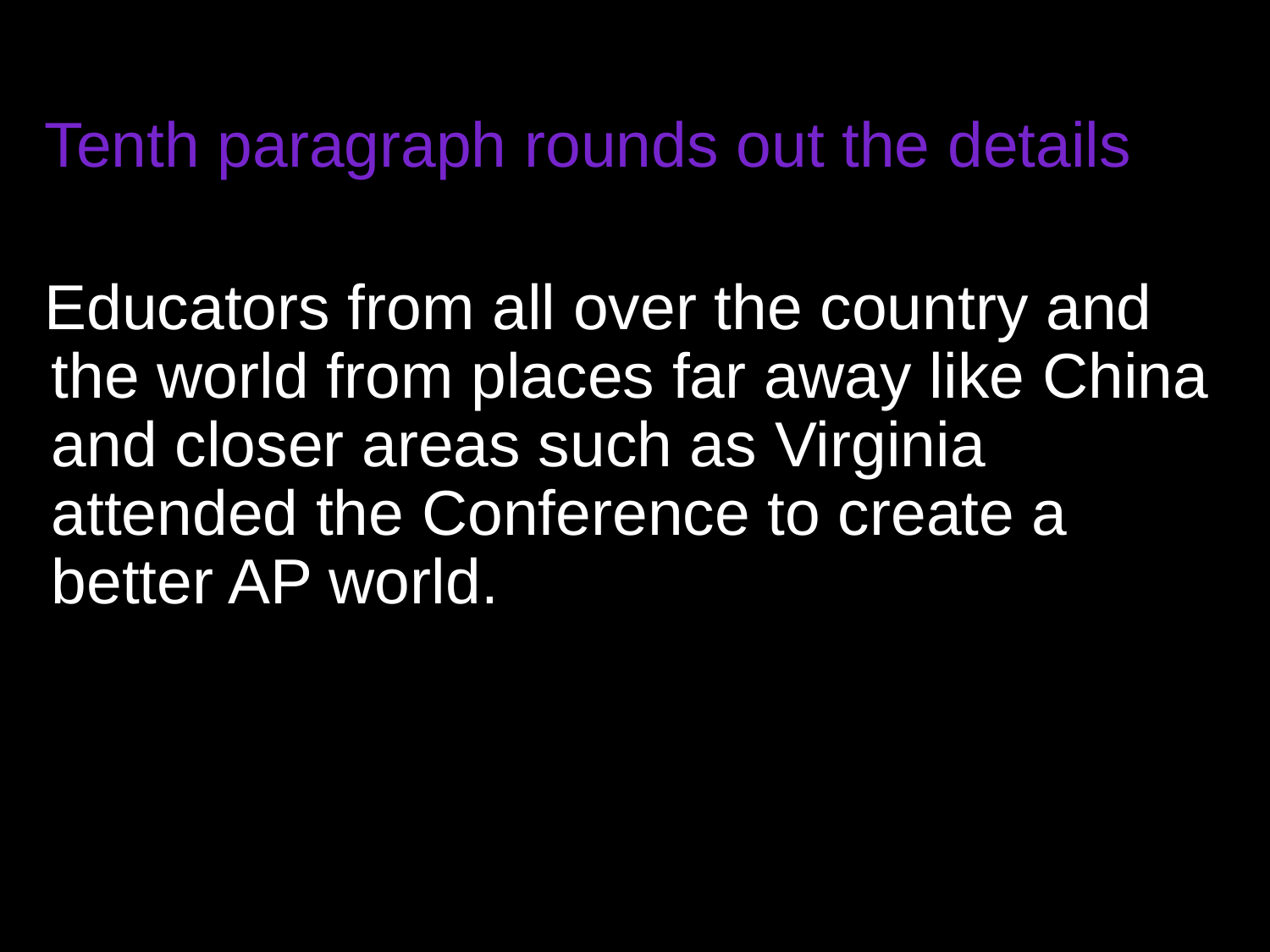

# Inversion Example cont.
Tenth paragraph rounds out the details

Educators from all over the country and the world from places far away like China and closer areas such as Virginia attended the Conference to create a better AP world.
24